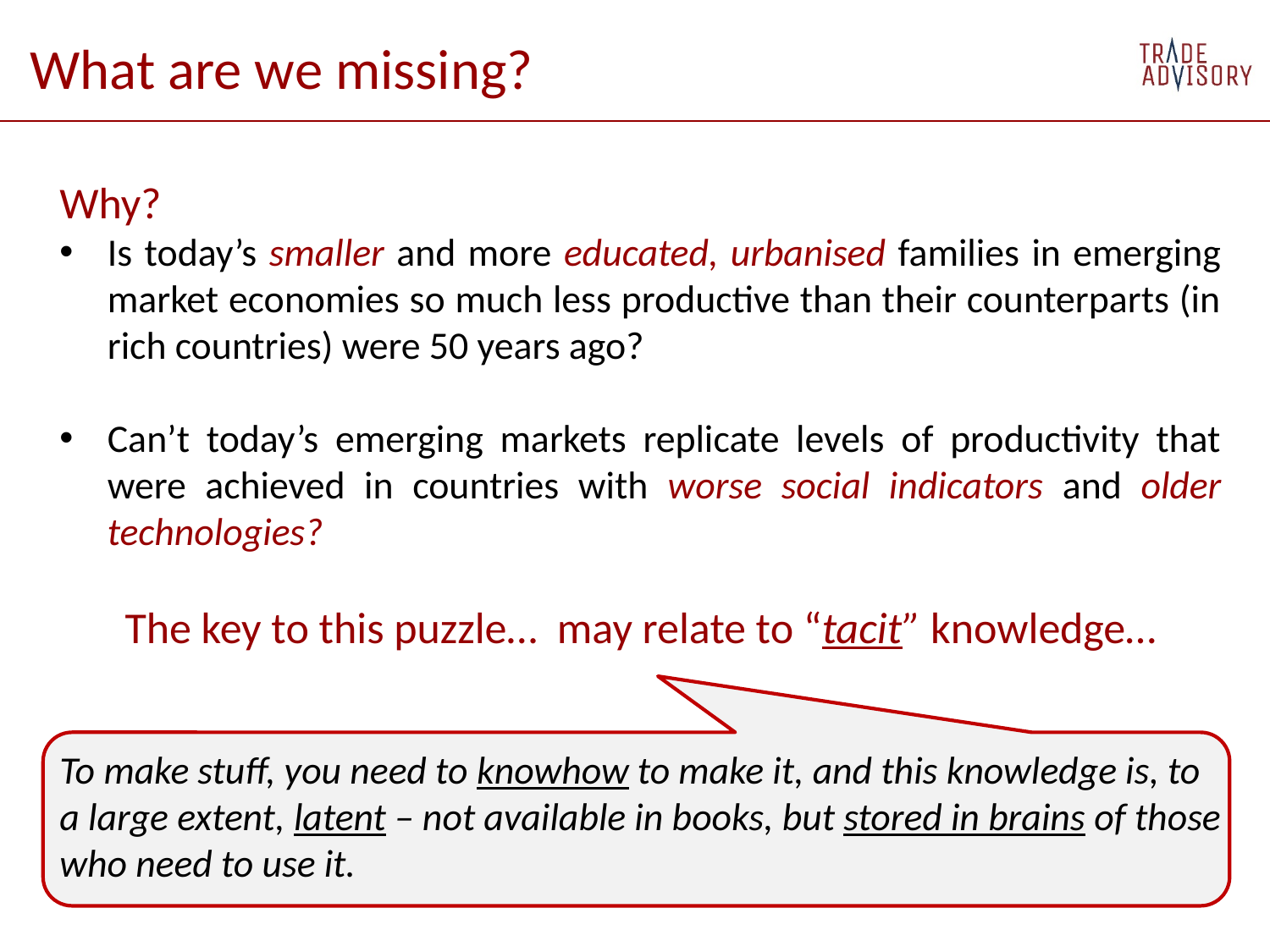

What are we missing?
Why?
Is today’s smaller and more educated, urbanised families in emerging market economies so much less productive than their counterparts (in rich countries) were 50 years ago?

Can’t today’s emerging markets replicate levels of productivity that were achieved in countries with worse social indicators and older technologies?

The key to this puzzle…  may relate to “tacit” knowledge…

To make stuff, you need to knowhow to make it, and this knowledge is, to a large extent, latent – not available in books, but stored in brains of those who need to use it.